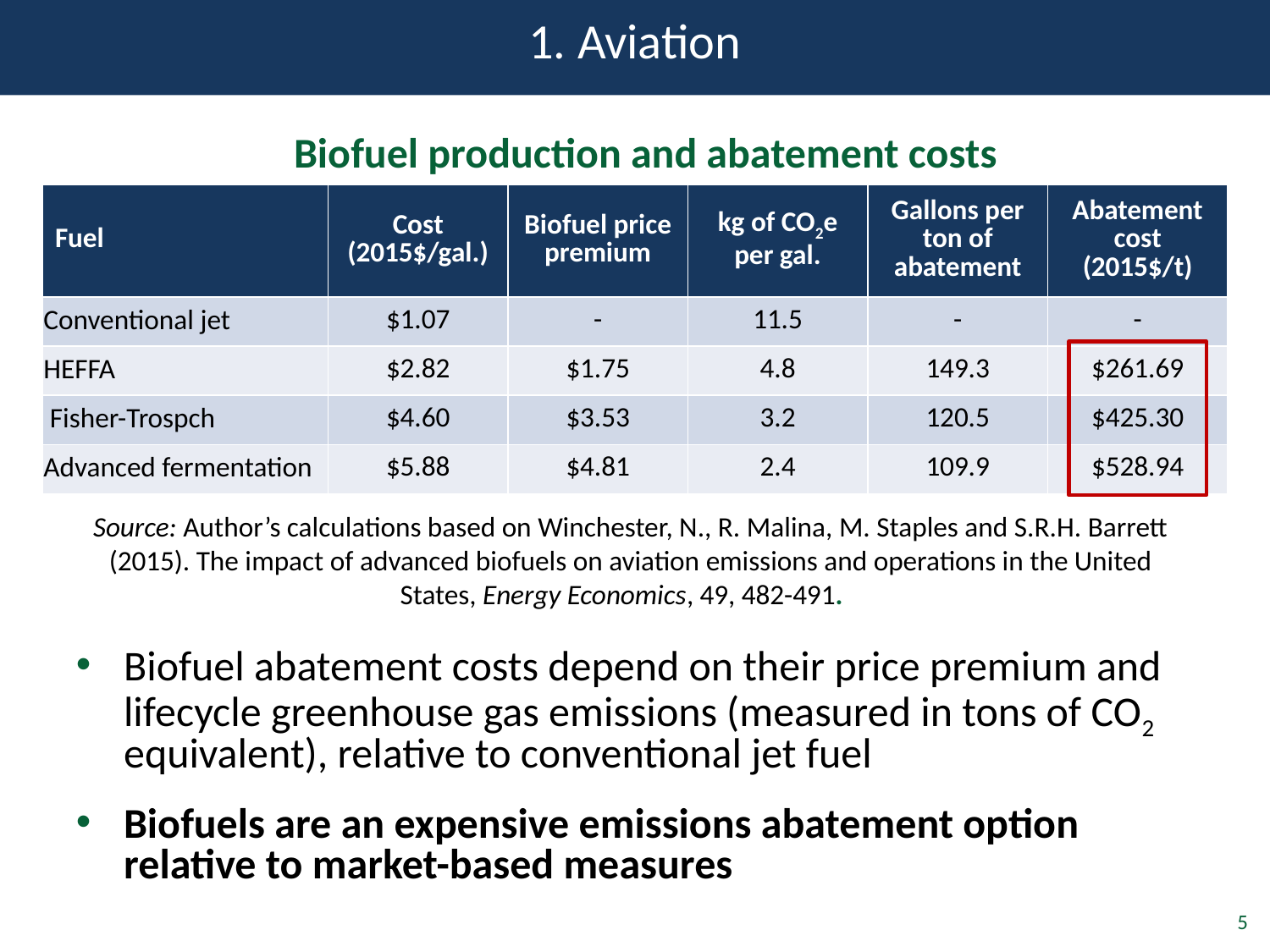

1. Aviation
Biofuel production and abatement costs
| Fuel | Cost (2015$/gal.) | Biofuel price premium | kg of CO2e per gal. | Gallons per ton of abatement | Abatement cost (2015$/t) |
| --- | --- | --- | --- | --- | --- |
| Conventional jet | $1.07 | - | 11.5 | - | - |
| HEFFA | $2.82 | $1.75 | 4.8 | 149.3 | $261.69 |
| Fisher-Trospch | $4.60 | $3.53 | 3.2 | 120.5 | $425.30 |
| Advanced fermentation | $5.88 | $4.81 | 2.4 | 109.9 | $528.94 |

Source: Author’s calculations based on Winchester, N., R. Malina, M. Staples and S.R.H. Barrett (2015). The impact of advanced biofuels on aviation emissions and operations in the United States, Energy Economics, 49, 482-491.

Biofuel abatement costs depend on their price premium and lifecycle greenhouse gas emissions (measured in tons of CO2 equivalent), relative to conventional jet fuel
Biofuels are an expensive emissions abatement option relative to market-based measures

5